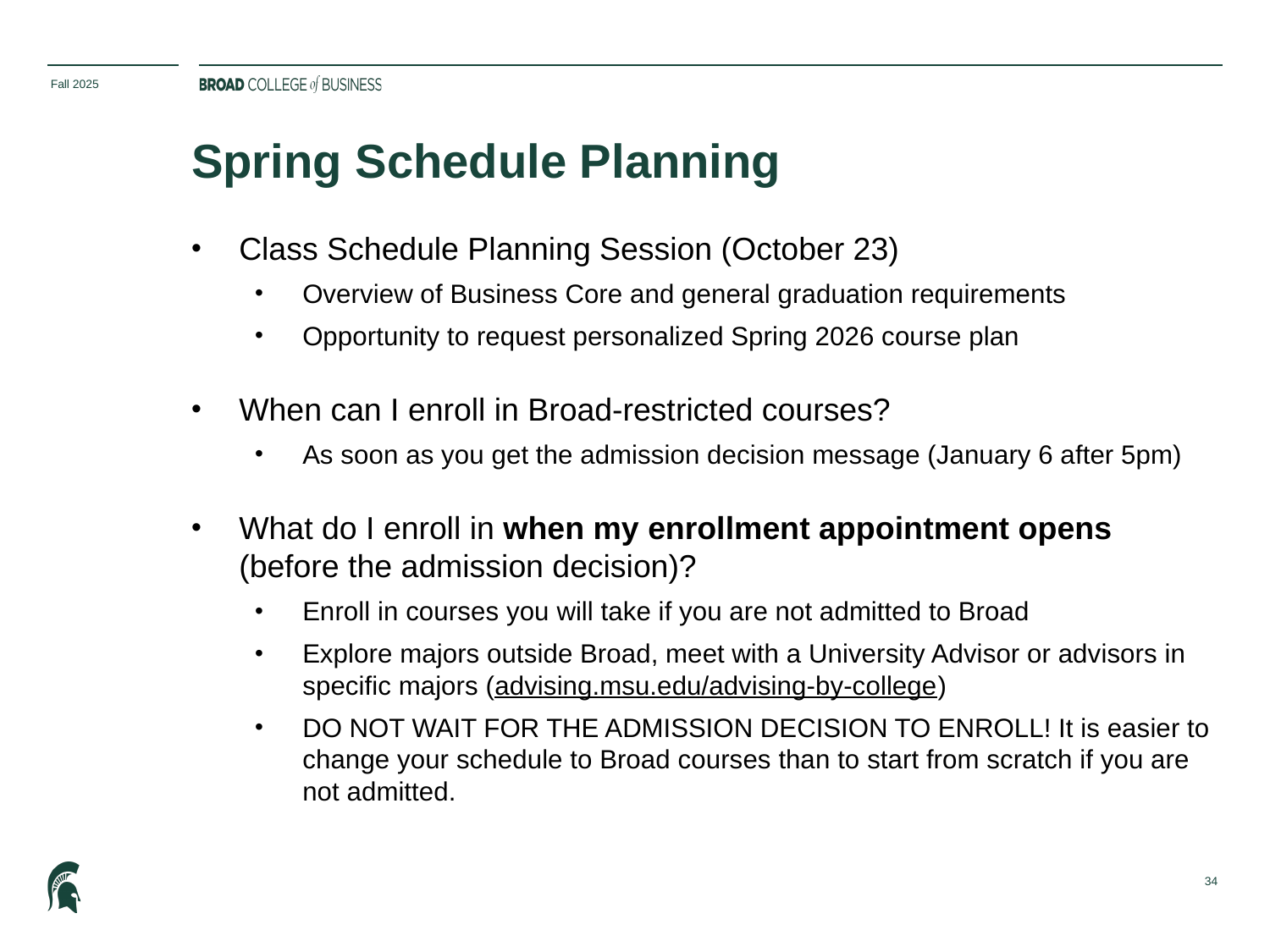

Fall 2025
# Spring Schedule Planning

Class Schedule Planning Session (October 23)
Overview of Business Core and general graduation requirements
Opportunity to request personalized Spring 2026 course plan

When can I enroll in Broad-restricted courses?
As soon as you get the admission decision message (January 6 after 5pm)

What do I enroll in when my enrollment appointment opens (before the admission decision)?
Enroll in courses you will take if you are not admitted to Broad
Explore majors outside Broad, meet with a University Advisor or advisors in specific majors (advising.msu.edu/advising-by-college)
DO NOT WAIT FOR THE ADMISSION DECISION TO ENROLL! It is easier to change your schedule to Broad courses than to start from scratch if you are not admitted.